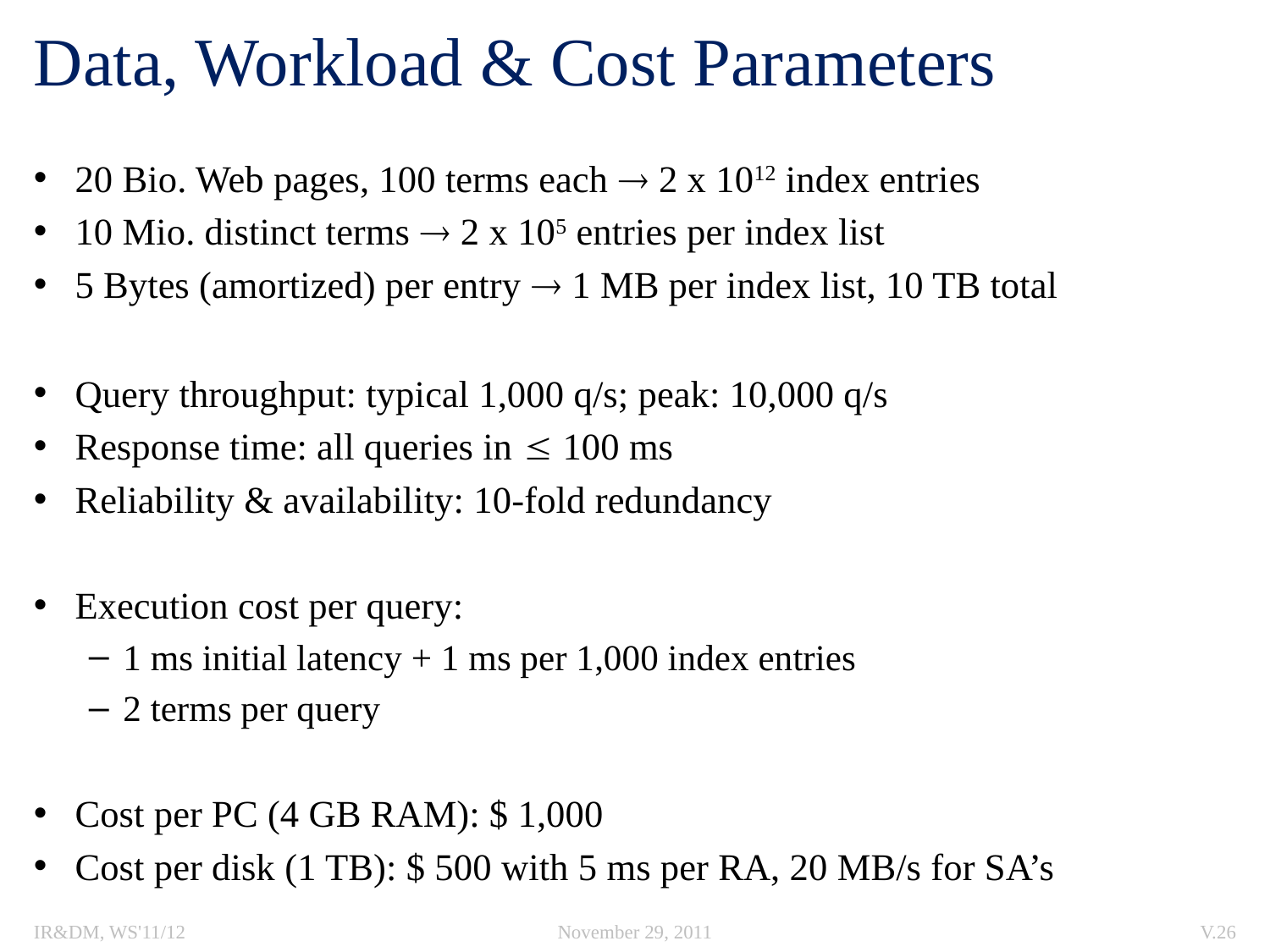

# Data, Workload & Cost Parameters
20 Bio. Web pages, 100 terms each → 2 x 1012 index entries
10 Mio. distinct terms → 2 x 105 entries per index list
5 Bytes (amortized) per entry → 1 MB per index list, 10 TB total

Query throughput: typical 1,000 q/s; peak: 10,000 q/s
Response time: all queries in ≤ 100 ms
Reliability & availability: 10-fold redundancy

Execution cost per query:
1 ms initial latency + 1 ms per 1,000 index entries
2 terms per query

Cost per PC (4 GB RAM): $ 1,000
Cost per disk (1 TB): $ 500 with 5 ms per RA, 20 MB/s for SA’s
IR&DM, WS'11/12
November 29, 2011
V.26